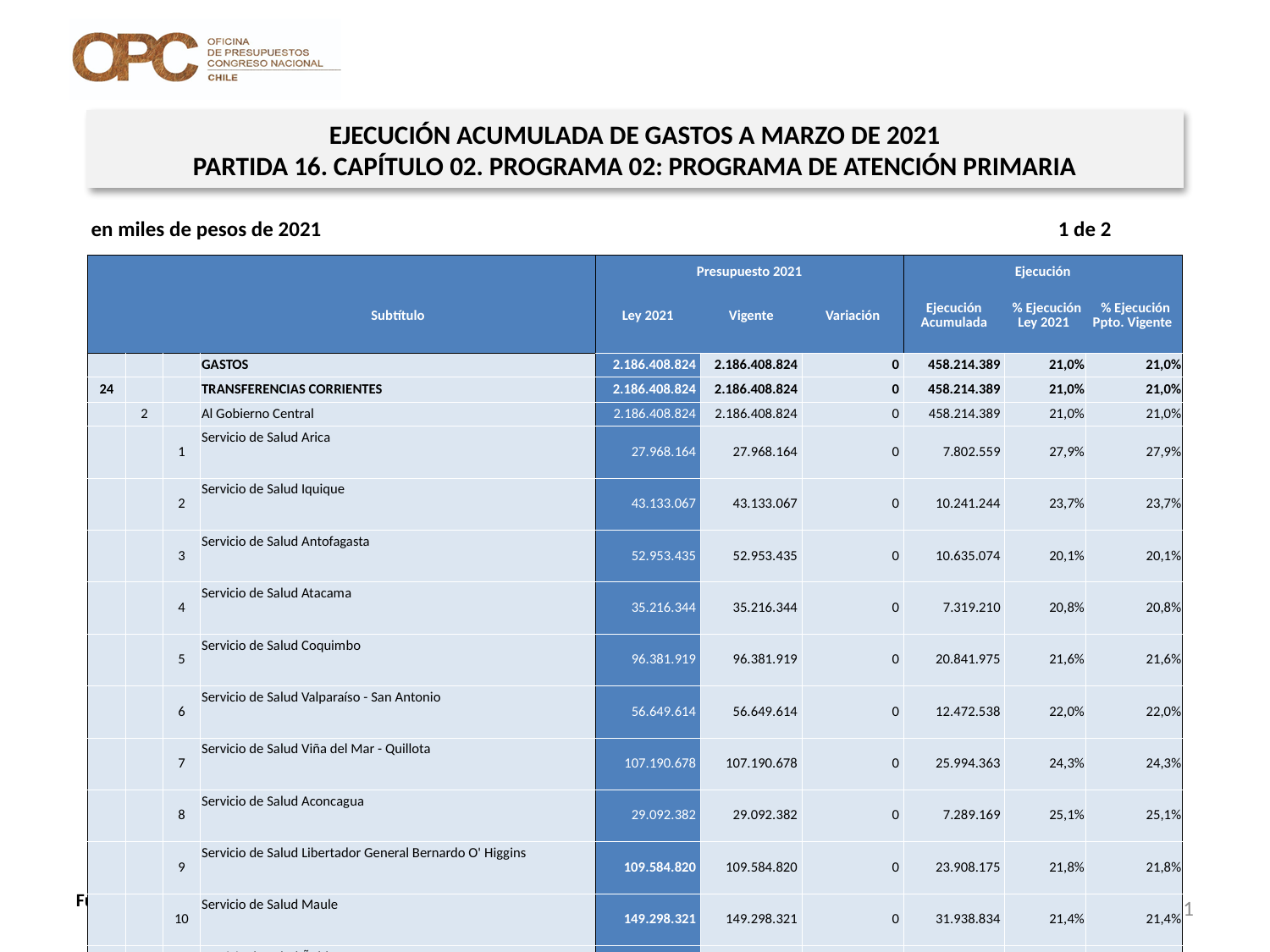

EJECUCIÓN ACUMULADA DE GASTOS A MARZO DE 2021
PARTIDA 16. CAPÍTULO 02. PROGRAMA 02: PROGRAMA DE ATENCIÓN PRIMARIA
en miles de pesos de 2021                                                                                                                                                        1 de 2
|  |  |  |  | Presupuesto 2021 |  |  | Ejecución |  |  |
| --- | --- | --- | --- | --- | --- | --- | --- | --- | --- |
|  |  |  | Subtítulo | Ley 2021 | Vigente | Variación | Ejecución Acumulada | % Ejecución Ley 2021 | % Ejecución Ppto. Vigente |
|  |  |  | GASTOS | 2.186.408.824 | 2.186.408.824 | 0 | 458.214.389 | 21,0% | 21,0% |
| 24 |  |  | TRANSFERENCIAS CORRIENTES | 2.186.408.824 | 2.186.408.824 | 0 | 458.214.389 | 21,0% | 21,0% |
|  | 2 |  | Al Gobierno Central | 2.186.408.824 | 2.186.408.824 | 0 | 458.214.389 | 21,0% | 21,0% |
|  |  | 1 | Servicio de Salud Arica | 27.968.164 | 27.968.164 | 0 | 7.802.559 | 27,9% | 27,9% |
|  |  | 2 | Servicio de Salud Iquique | 43.133.067 | 43.133.067 | 0 | 10.241.244 | 23,7% | 23,7% |
|  |  | 3 | Servicio de Salud Antofagasta | 52.953.435 | 52.953.435 | 0 | 10.635.074 | 20,1% | 20,1% |
|  |  | 4 | Servicio de Salud Atacama | 35.216.344 | 35.216.344 | 0 | 7.319.210 | 20,8% | 20,8% |
|  |  | 5 | Servicio de Salud Coquimbo | 96.381.919 | 96.381.919 | 0 | 20.841.975 | 21,6% | 21,6% |
|  |  | 6 | Servicio de Salud Valparaíso - San Antonio | 56.649.614 | 56.649.614 | 0 | 12.472.538 | 22,0% | 22,0% |
|  |  | 7 | Servicio de Salud Viña del Mar - Quillota | 107.190.678 | 107.190.678 | 0 | 25.994.363 | 24,3% | 24,3% |
|  |  | 8 | Servicio de Salud Aconcagua | 29.092.382 | 29.092.382 | 0 | 7.289.169 | 25,1% | 25,1% |
|  |  | 9 | Servicio de Salud Libertador General Bernardo O' Higgins | 109.584.820 | 109.584.820 | 0 | 23.908.175 | 21,8% | 21,8% |
|  |  | 10 | Servicio de Salud Maule | 149.298.321 | 149.298.321 | 0 | 31.938.834 | 21,4% | 21,4% |
|  |  | 11 | Servicio de Salud Ñuble | 67.815.833 | 67.815.833 | 0 | 14.638.869 | 21,6% | 21,6% |
|  |  | 12 | Servicio de Salud Concepción | 70.216.240 | 70.216.240 | 0 | 16.475.616 | 23,5% | 23,5% |
|  |  | 13 | Servicio de Salud Talcahuano | 49.441.676 | 49.441.676 | 0 | 10.540.447 | 21,3% | 21,3% |
|  |  | 14 | Servicio de Salud Bío - Bío | 60.632.422 | 60.632.422 | 0 | 12.838.964 | 21,2% | 21,2% |
|  |  | 15 | Servicio de Salud Arauco | 21.491.094 | 21.491.094 | 0 | 3.966.046 | 18,5% | 18,5% |
|  |  | 16 | Servicio de Salud Araucanía Norte | 32.567.069 | 32.567.069 | 0 | 5.849.386 | 18,0% | 18,0% |
|  |  | 17 | Servicio de Salud Araucanía Sur | 115.175.887 | 115.175.887 | 0 | 25.346.128 | 22,0% | 22,0% |
|  |  | 18 | Servicio de Salud Valdivia | 60.812.221 | 60.812.221 | 0 | 15.879.748 | 26,1% | 26,1% |
|  |  | 19 | Servicio de Salud Osorno | 34.867.910 | 34.867.910 | 0 | 7.003.937 | 20,1% | 20,1% |
11